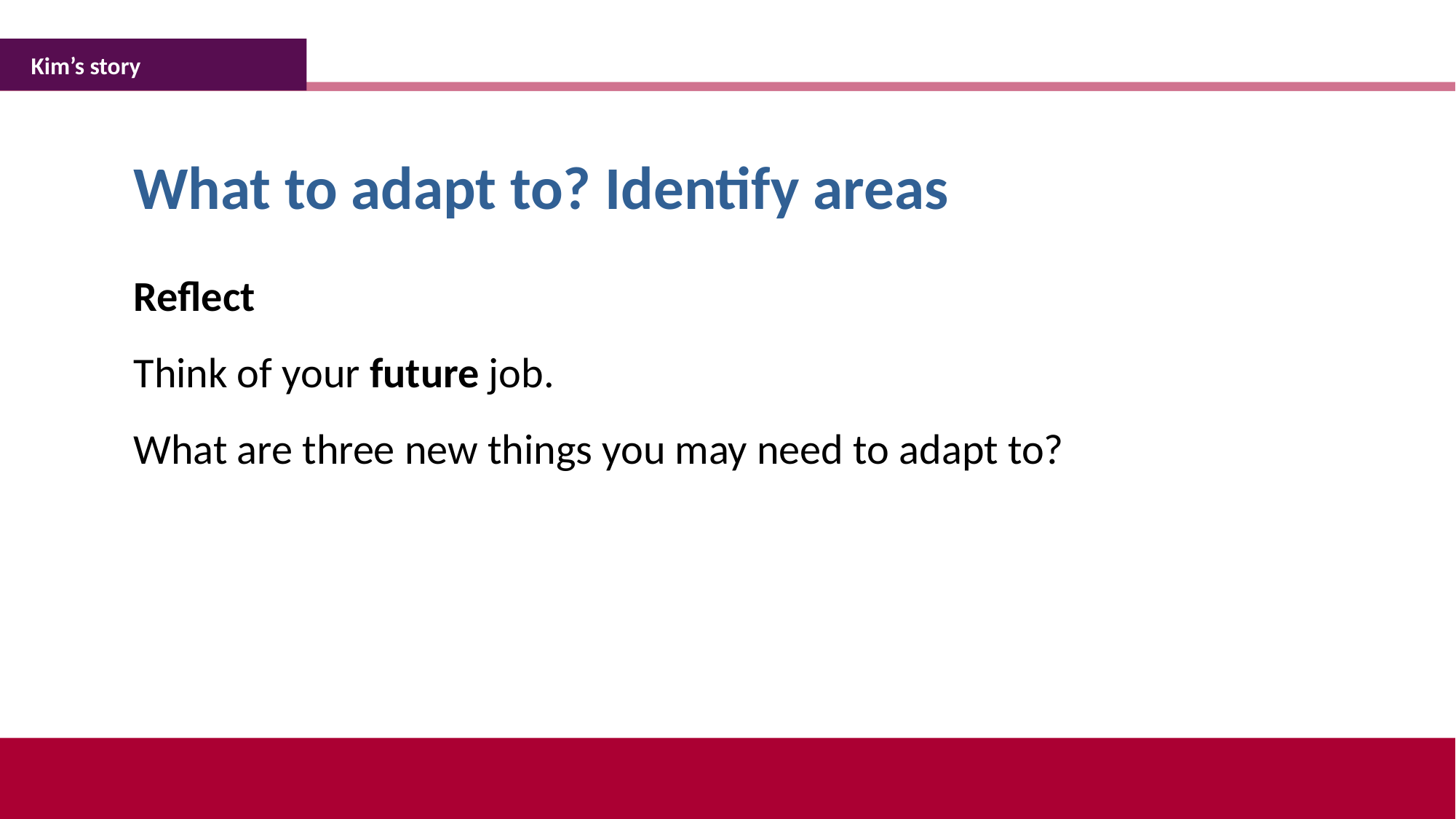

Kim’s story
What to adapt to? Identify areas
Reflect
Think of your future job.
What are three new things you may need to adapt to?